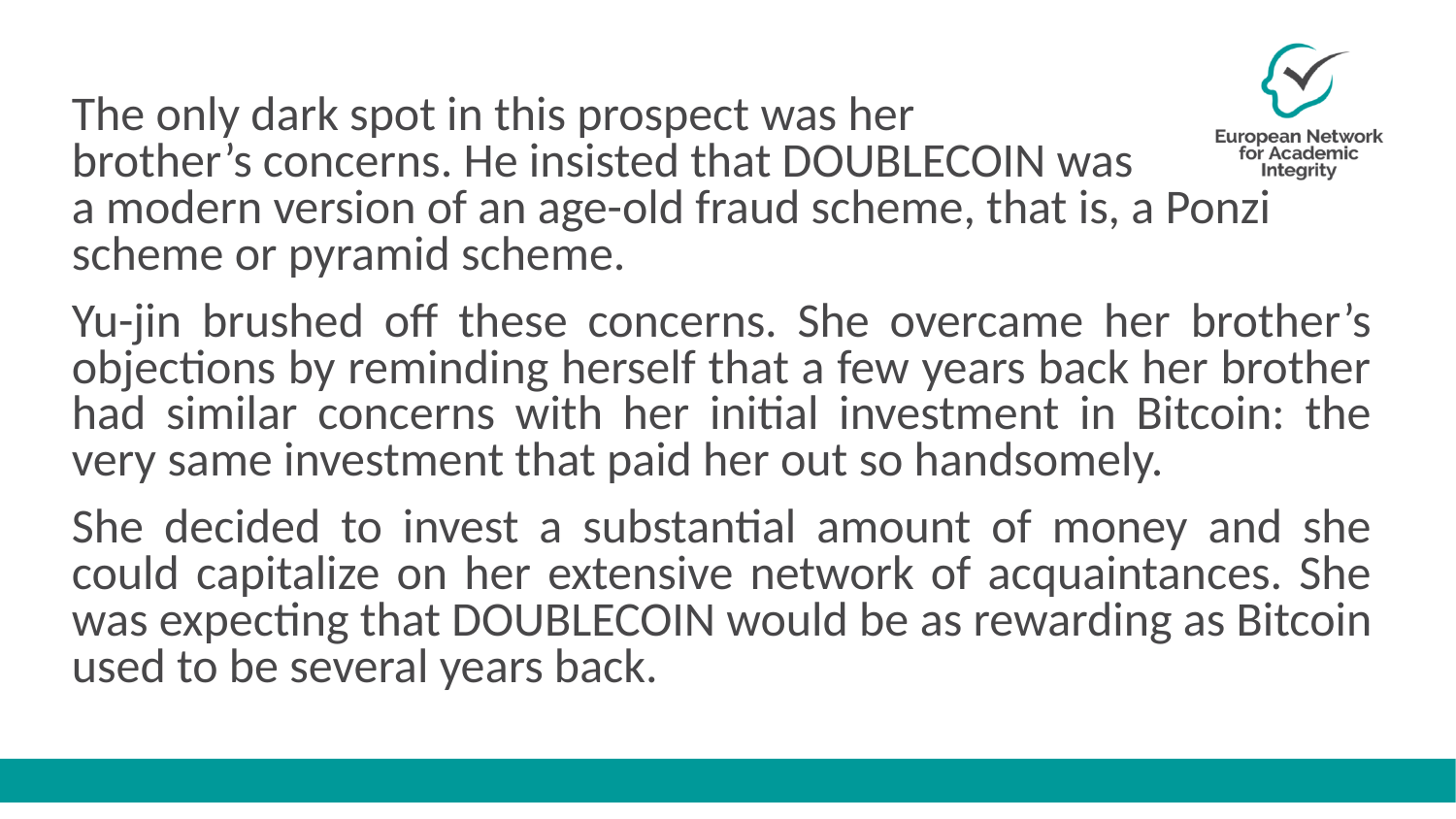

The only dark spot in this prospect was her
brother’s concerns. He insisted that DOUBLECOIN was
a modern version of an age-old fraud scheme, that is, a Ponzi scheme or pyramid scheme.
Yu-jin brushed off these concerns. She overcame her brother’s objections by reminding herself that a few years back her brother had similar concerns with her initial investment in Bitcoin: the very same investment that paid her out so handsomely.
She decided to invest a substantial amount of money and she could capitalize on her extensive network of acquaintances. She was expecting that DOUBLECOIN would be as rewarding as Bitcoin used to be several years back.